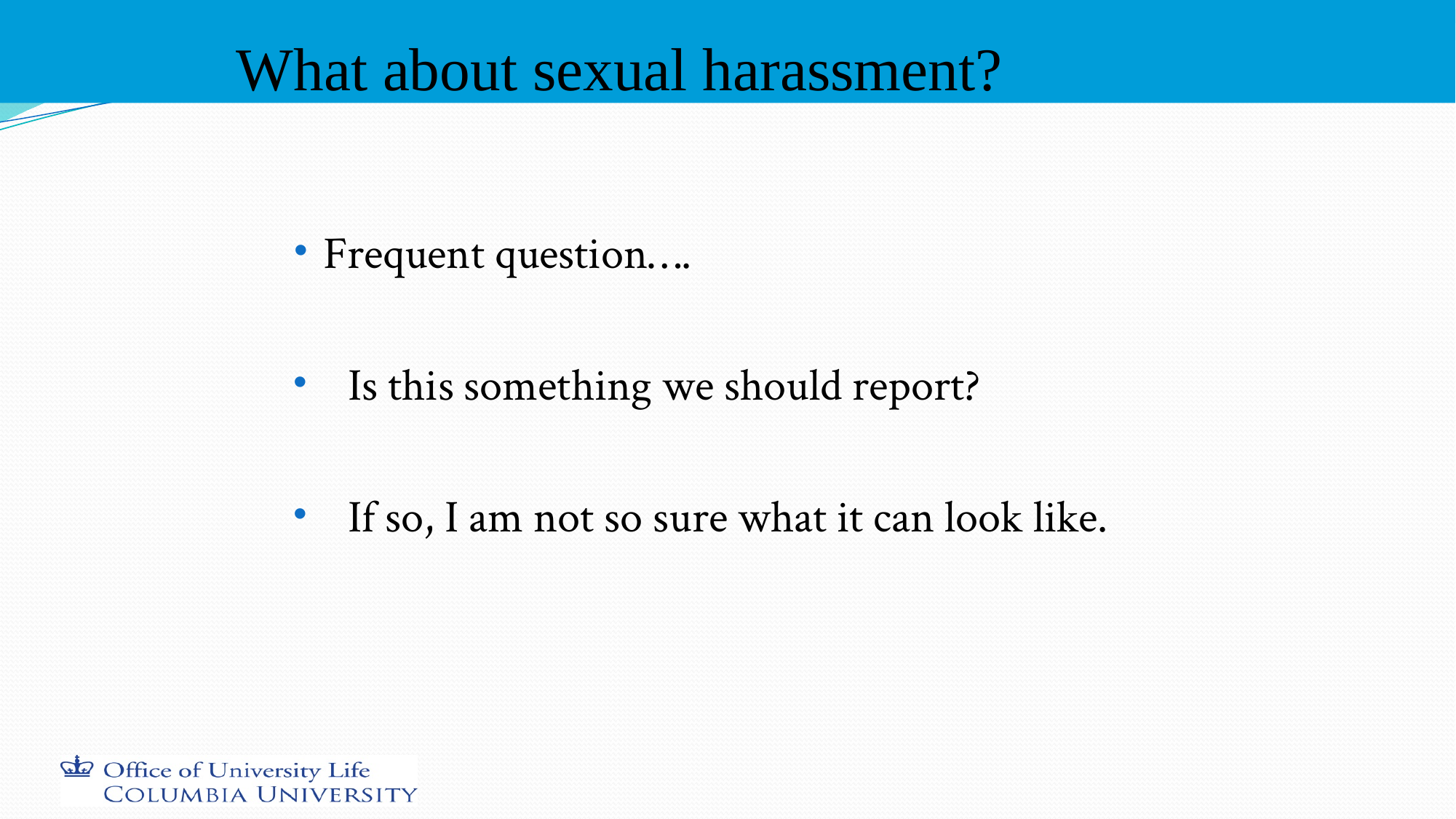

# What about sexual harassment?
Frequent question….

Is this something we should report?

If so, I am not so sure what it can look like.